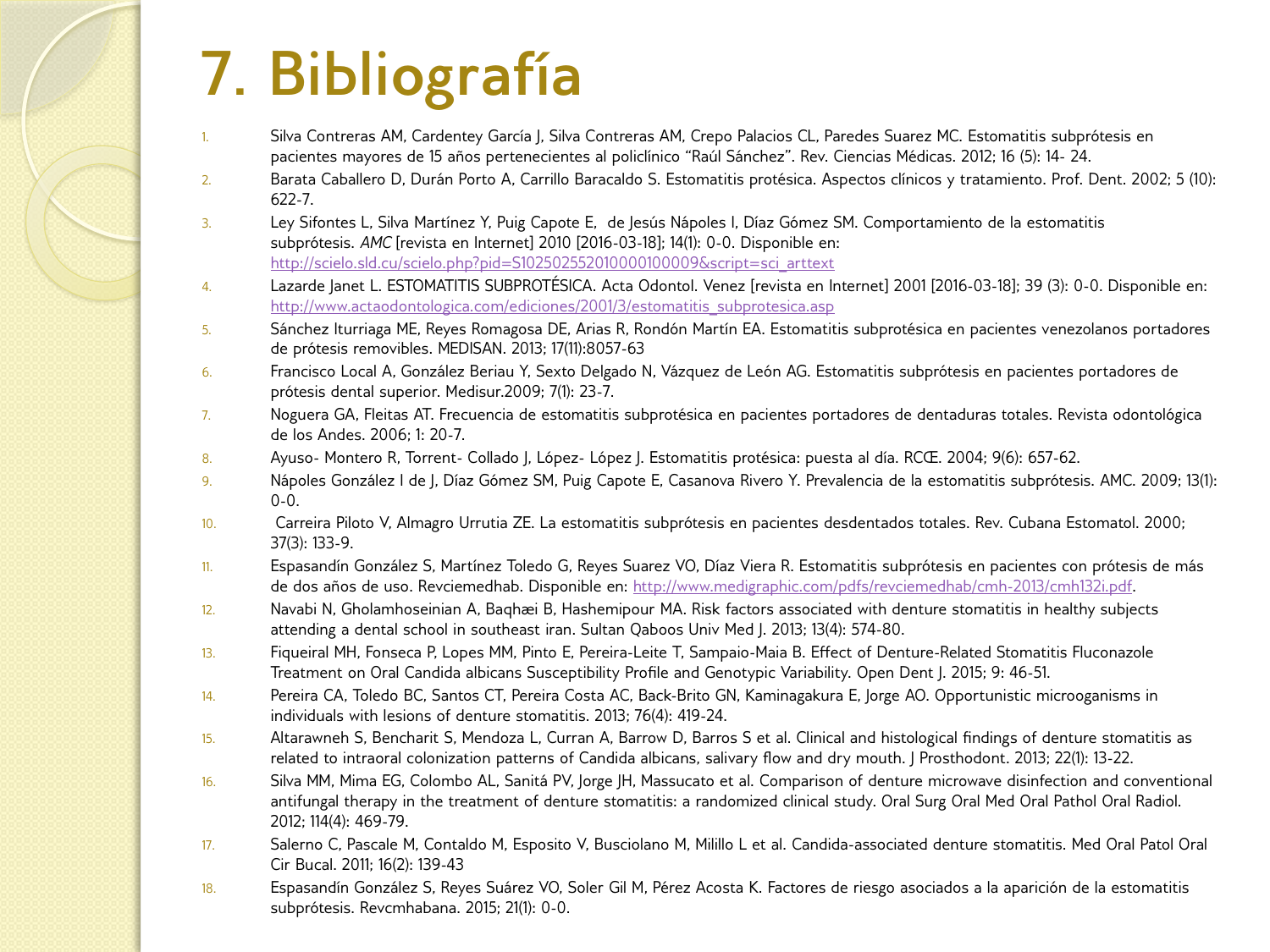

# 7. Bibliografía
Silva Contreras AM, Cardentey García J, Silva Contreras AM, Crepo Palacios CL, Paredes Suarez MC. Estomatitis subprótesis en pacientes mayores de 15 años pertenecientes al policlínico “Raúl Sánchez”. Rev. Ciencias Médicas. 2012; 16 (5): 14- 24.
Barata Caballero D, Durán Porto A, Carrillo Baracaldo S. Estomatitis protésica. Aspectos clínicos y tratamiento. Prof. Dent. 2002; 5 (10): 622-7.
Ley Sifontes L, Silva Martínez Y, Puig Capote E,  de Jesús Nápoles I, Díaz Gómez SM. Comportamiento de la estomatitis subprótesis. AMC [revista en Internet] 2010 [2016-03-18]; 14(1): 0-0. Disponible en: http://scielo.sld.cu/scielo.php?pid=S102502552010000100009&script=sci_arttext
Lazarde Janet L. ESTOMATITIS SUBPROTÉSICA. Acta Odontol. Venez [revista en Internet] 2001 [2016-03-18]; 39 (3): 0-0. Disponible en: http://www.actaodontologica.com/ediciones/2001/3/estomatitis_subprotesica.asp
Sánchez Iturriaga ME, Reyes Romagosa DE, Arias R, Rondón Martín EA. Estomatitis subprotésica en pacientes venezolanos portadores de prótesis removibles. MEDISAN. 2013; 17(11):8057-63
Francisco Local A, González Beriau Y, Sexto Delgado N, Vázquez de León AG. Estomatitis subprótesis en pacientes portadores de prótesis dental superior. Medisur.2009; 7(1): 23-7.
Noguera GA, Fleitas AT. Frecuencia de estomatitis subprotésica en pacientes portadores de dentaduras totales. Revista odontológica de los Andes. 2006; 1: 20-7.
Ayuso- Montero R, Torrent- Collado J, López- López J. Estomatitis protésica: puesta al día. RCOE. 2004; 9(6): 657-62.
Nápoles González I de J, Díaz Gómez SM, Puig Capote E, Casanova Rivero Y. Prevalencia de la estomatitis subprótesis. AMC. 2009; 13(1): 0-0.
 Carreira Piloto V, Almagro Urrutia ZE. La estomatitis subprótesis en pacientes desdentados totales. Rev. Cubana Estomatol. 2000; 37(3): 133-9.
Espasandín González S, Martínez Toledo G, Reyes Suarez VO, Díaz Viera R. Estomatitis subprótesis en pacientes con prótesis de más de dos años de uso. Revciemedhab. Disponible en: http://www.medigraphic.com/pdfs/revciemedhab/cmh-2013/cmh132i.pdf.
Navabi N, Gholamhoseinian A, Baqhaei B, Hashemipour MA. Risk factors associated with denture stomatitis in healthy subjects attending a dental school in southeast iran. Sultan Qaboos Univ Med J. 2013; 13(4): 574-80.
Fiqueiral MH, Fonseca P, Lopes MM, Pinto E, Pereira-Leite T, Sampaio-Maia B. Effect of Denture-Related Stomatitis Fluconazole Treatment on Oral Candida albicans Susceptibility Profile and Genotypic Variability. Open Dent J. 2015; 9: 46-51.
Pereira CA, Toledo BC, Santos CT, Pereira Costa AC, Back-Brito GN, Kaminagakura E, Jorge AO. Opportunistic microoganisms in individuals with lesions of denture stomatitis. 2013; 76(4): 419-24.
Altarawneh S, Bencharit S, Mendoza L, Curran A, Barrow D, Barros S et al. Clinical and histological findings of denture stomatitis as related to intraoral colonization patterns of Candida albicans, salivary flow and dry mouth. J Prosthodont. 2013; 22(1): 13-22.
Silva MM, Mima EG, Colombo AL, Sanitá PV, Jorge JH, Massucato et al. Comparison of denture microwave disinfection and conventional antifungal therapy in the treatment of denture stomatitis: a randomized clinical study. Oral Surg Oral Med Oral Pathol Oral Radiol. 2012; 114(4): 469-79.
Salerno C, Pascale M, Contaldo M, Esposito V, Busciolano M, Milillo L et al. Candida-associated denture stomatitis. Med Oral Patol Oral Cir Bucal. 2011; 16(2): 139-43
Espasandín González S, Reyes Suárez VO, Soler Gil M, Pérez Acosta K. Factores de riesgo asociados a la aparición de la estomatitis subprótesis. Revcmhabana. 2015; 21(1): 0-0.